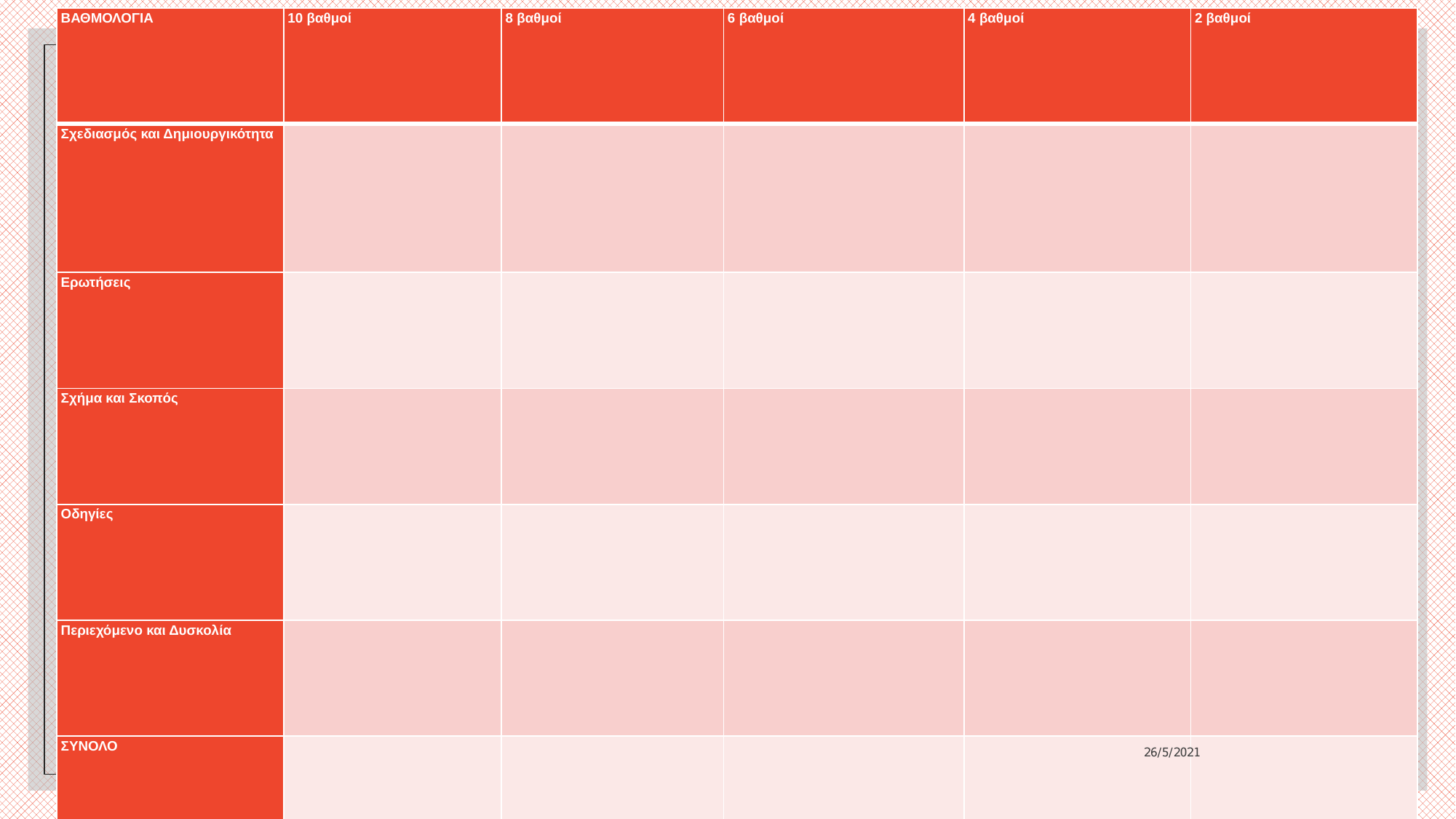

| ΒΑΘΜΟΛΟΓΙΑ | 10 βαθμοί | 8 βαθμοί | 6 βαθμοί | 4 βαθμοί | 2 βαθμοί |
| --- | --- | --- | --- | --- | --- |
| Σχεδιασμός και Δημιουργικότητα |  |  |  |  |  |
| Ερωτήσεις |  |  |  |  |  |
| Σχήμα και Σκοπός |  |  |  |  |  |
| Οδηγίες |  |  |  |  |  |
| Περιεχόμενο και Δυσκολία |  |  |  |  |  |
| ΣΥΝΟΛΟ |  |  |  |  |  |
#
26/5/2021